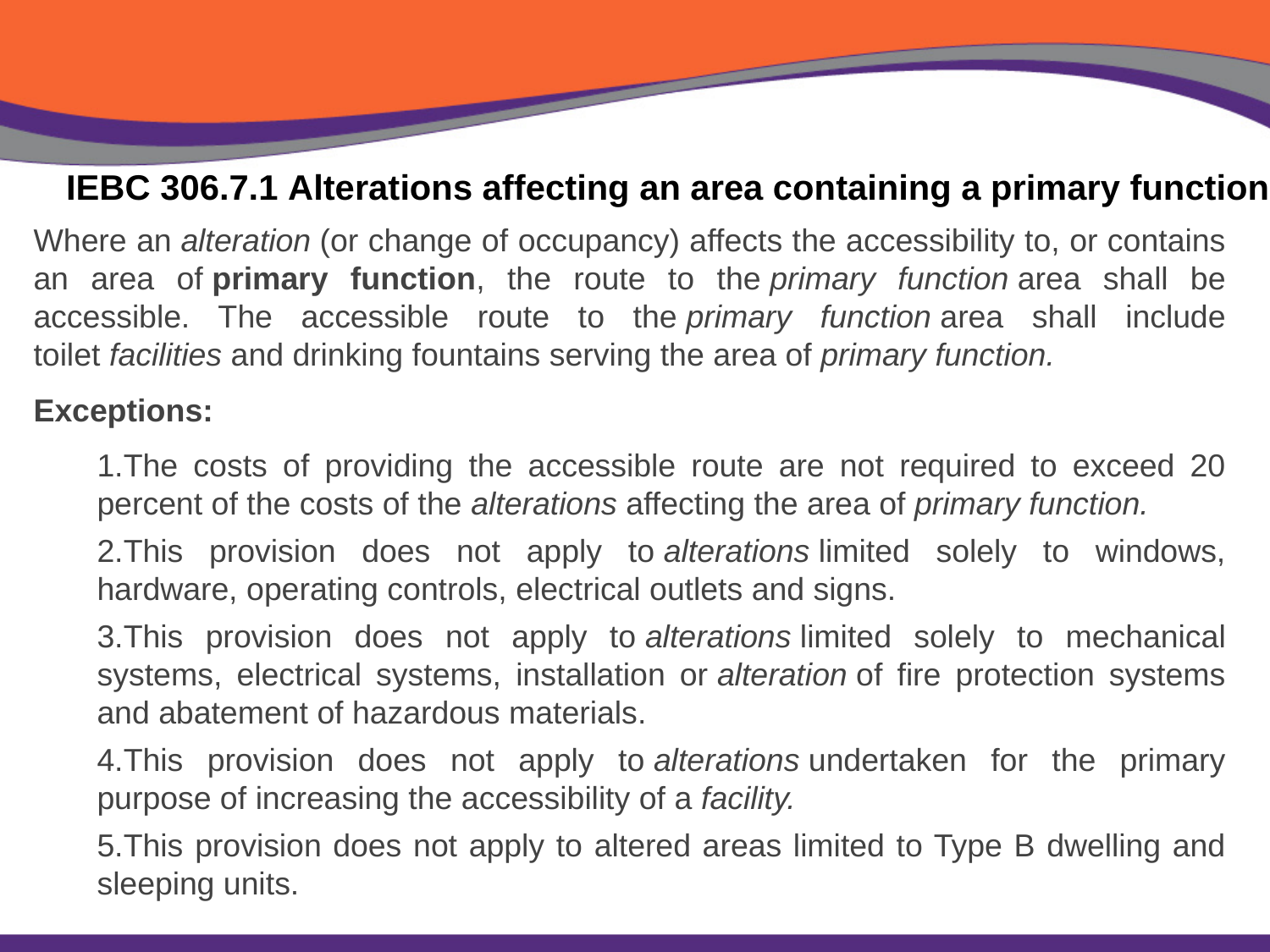

IEBC 306.7.1 Alterations affecting an area containing a primary function.
Where an alteration (or change of occupancy) affects the accessibility to, or contains an area of primary function, the route to the primary function area shall be accessible. The accessible route to the primary function area shall include toilet facilities and drinking fountains serving the area of primary function.
Exceptions:
1.The costs of providing the accessible route are not required to exceed 20 percent of the costs of the alterations affecting the area of primary function.
2.This provision does not apply to alterations limited solely to windows, hardware, operating controls, electrical outlets and signs.
3.This provision does not apply to alterations limited solely to mechanical systems, electrical systems, installation or alteration of fire protection systems and abatement of hazardous materials.
4.This provision does not apply to alterations undertaken for the primary purpose of increasing the accessibility of a facility.
5.This provision does not apply to altered areas limited to Type B dwelling and sleeping units.